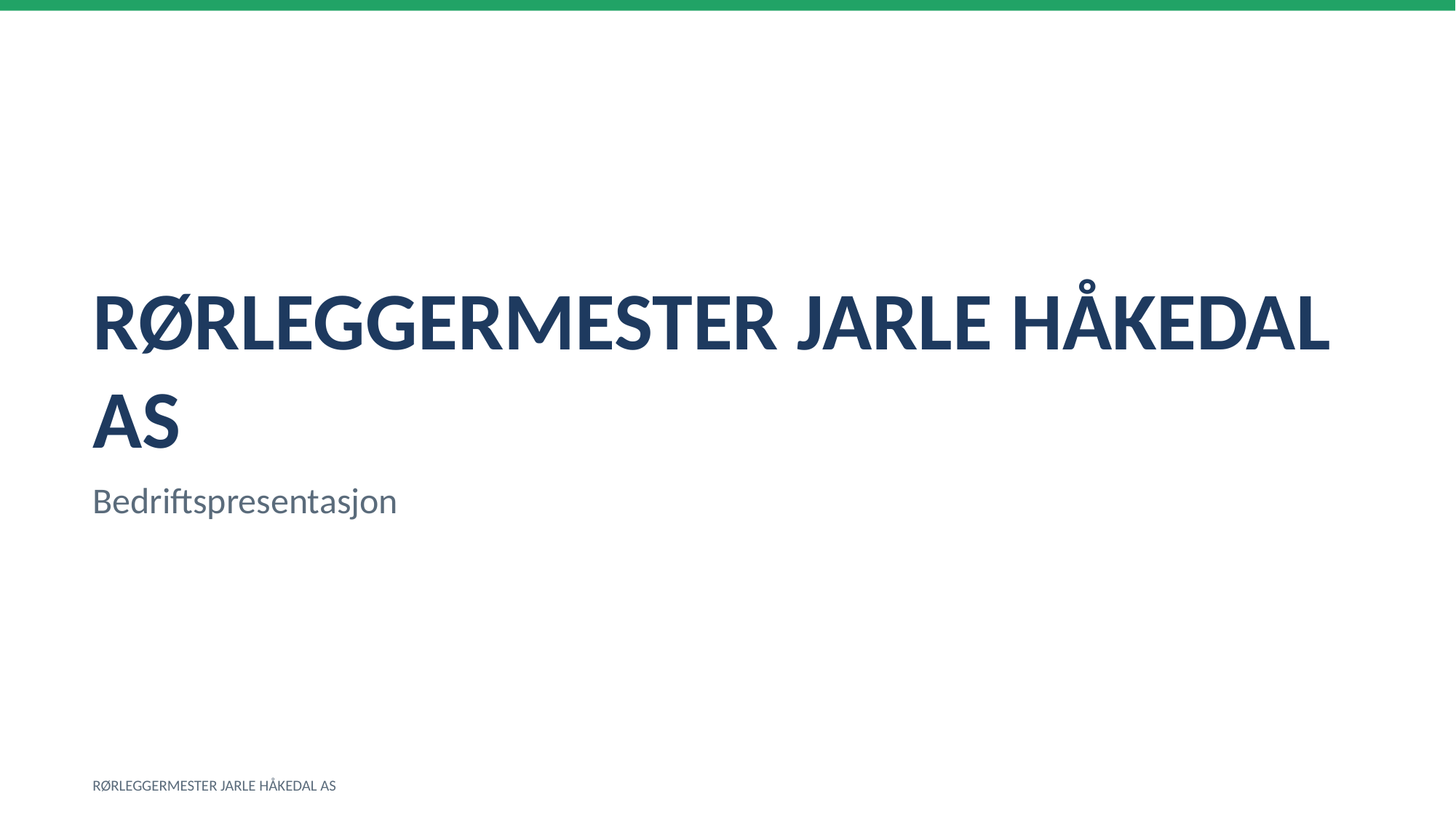

RØRLEGGERMESTER JARLE HÅKEDAL AS
Bedriftspresentasjon
RØRLEGGERMESTER JARLE HÅKEDAL AS